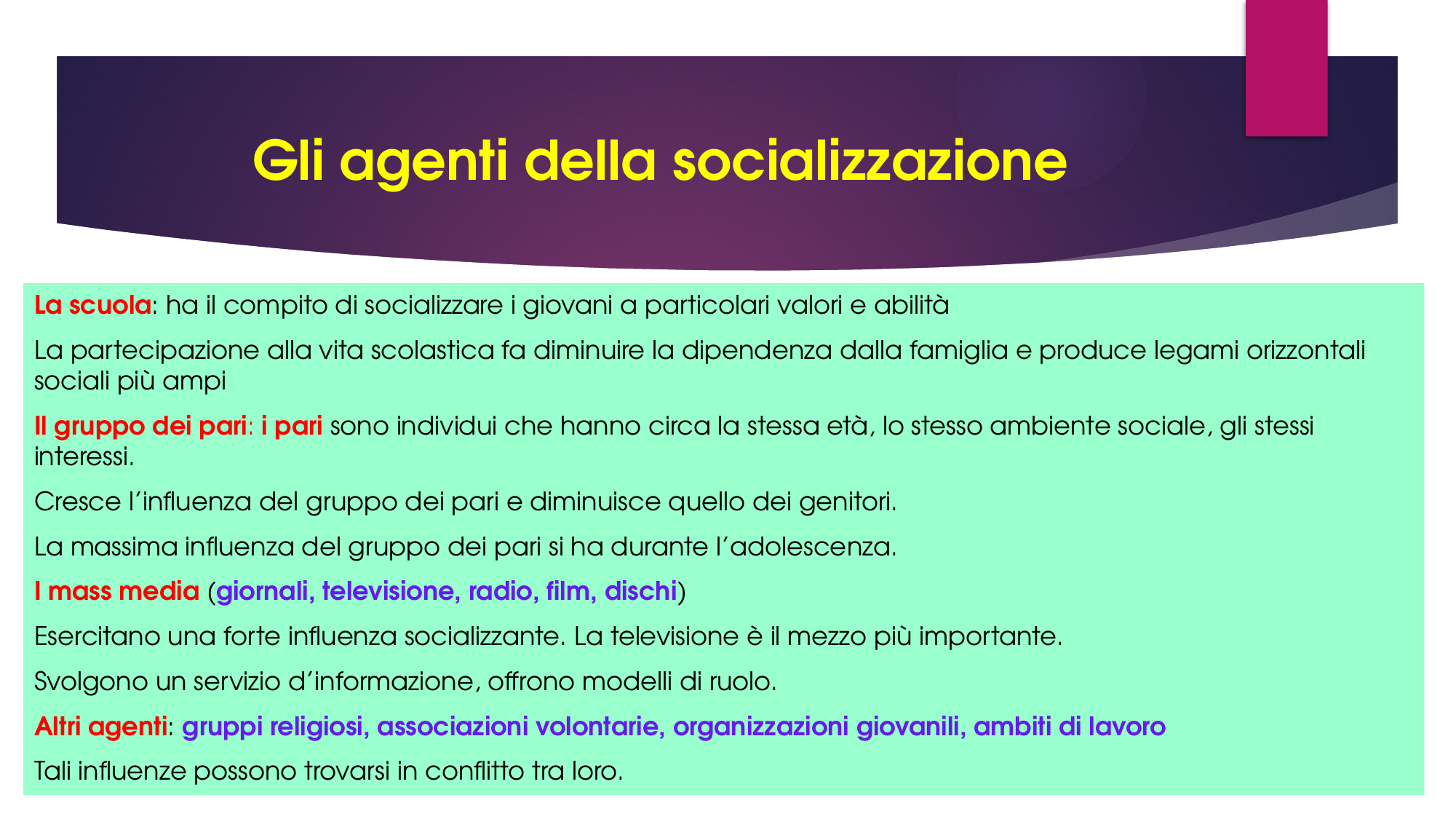

# Gli agenti della socializzazione
La scuola: ha il compito di socializzare i giovani a particolari valori e abilità
La partecipazione alla vita scolastica fa diminuire la dipendenza dalla famiglia e produce legami orizzontali sociali più ampi
Il gruppo dei pari: i pari sono individui che hanno circa la stessa età, lo stesso ambiente sociale, gli stessi interessi.
Cresce l’influenza del gruppo dei pari e diminuisce quello dei genitori.
La massima influenza del gruppo dei pari si ha durante l’adolescenza.
I mass media (giornali, televisione, radio, film, dischi)
Esercitano una forte influenza socializzante. La televisione è il mezzo più importante.
Svolgono un servizio d’informazione, offrono modelli di ruolo.
Altri agenti: gruppi religiosi, associazioni volontarie, organizzazioni giovanili, ambiti di lavoro
Tali influenze possono trovarsi in conflitto tra loro.